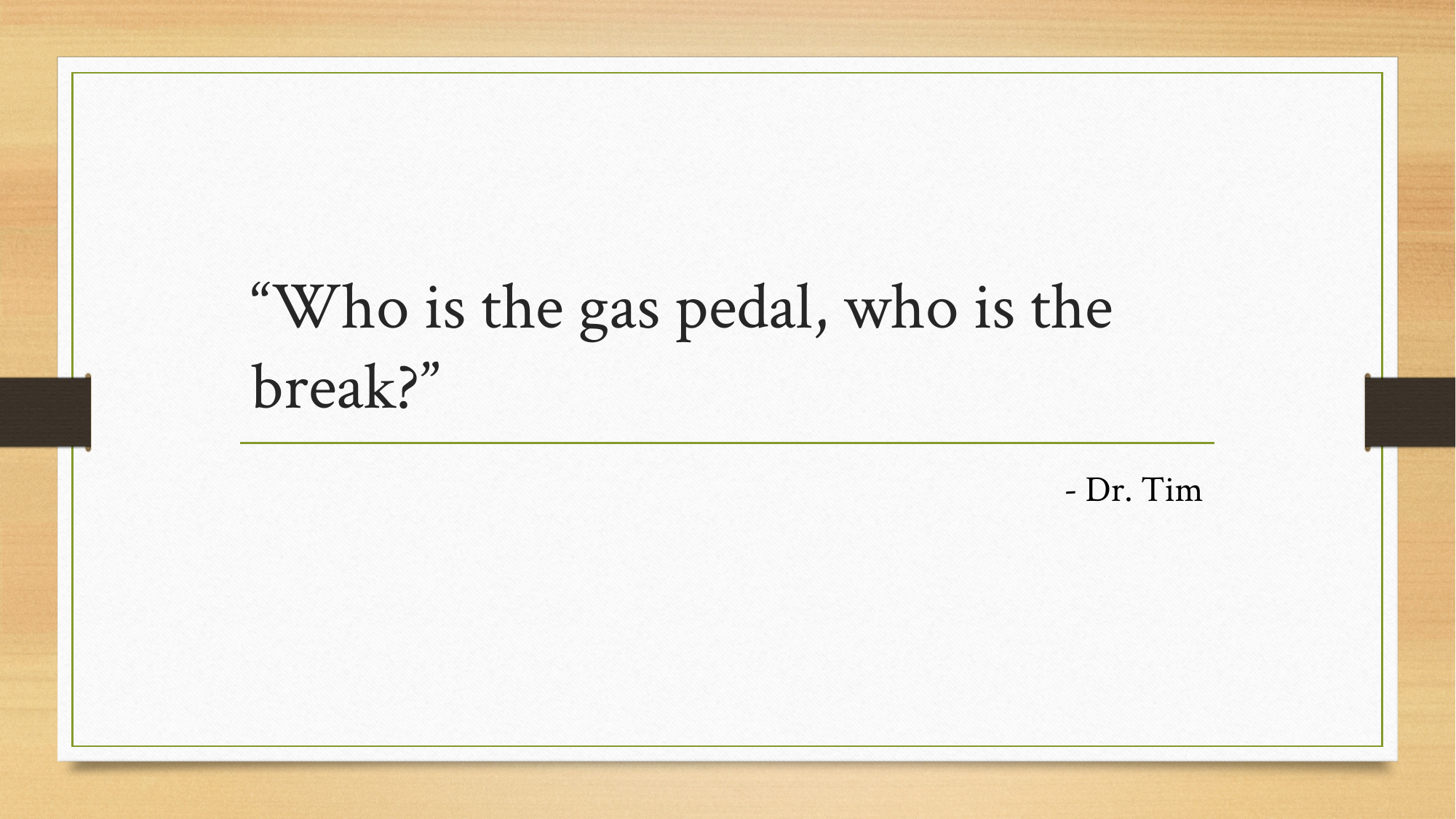

# “Who is the gas pedal, who is the break?”
- Dr. Tim